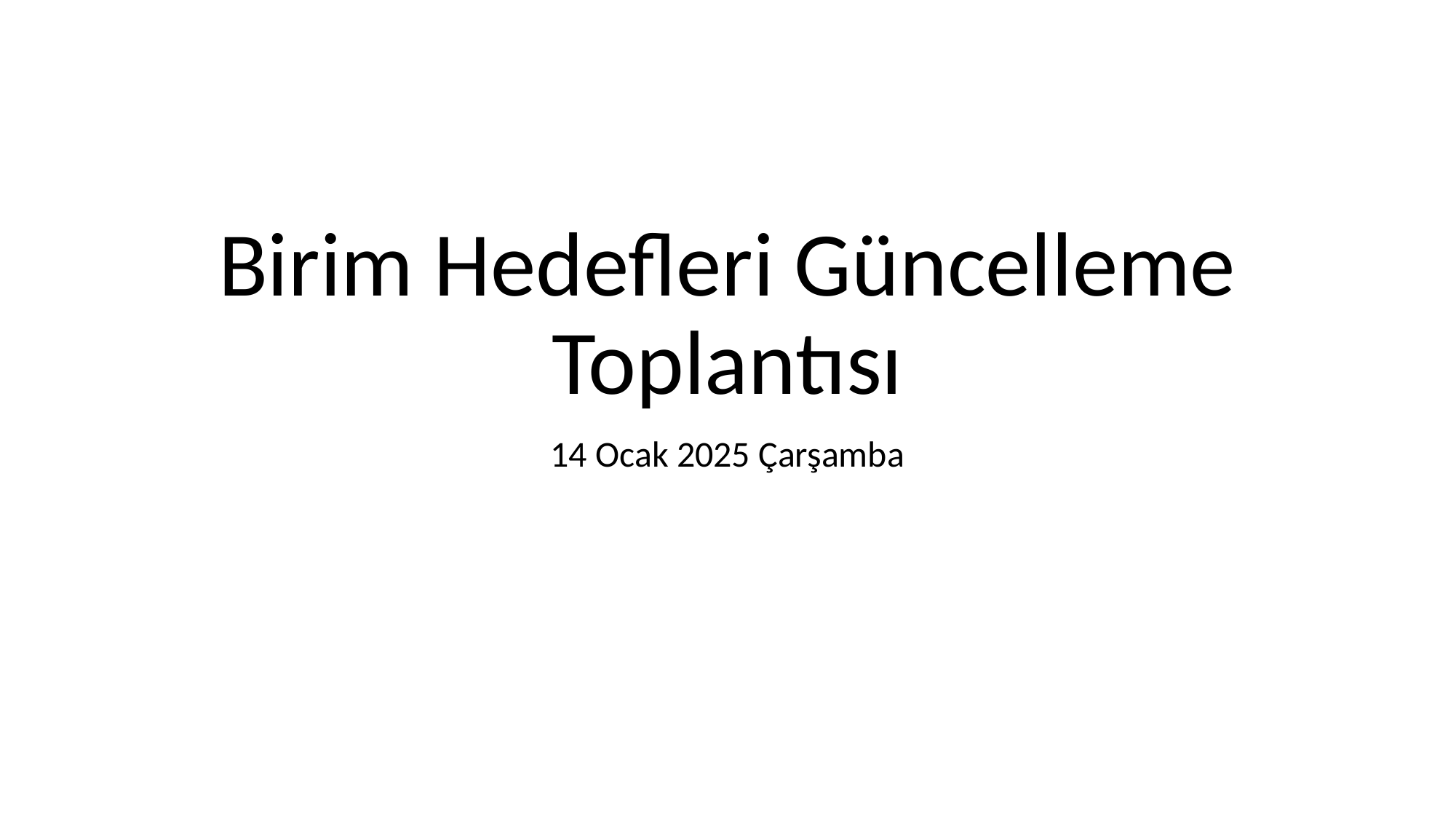

# Birim Hedefleri Güncelleme Toplantısı
14 Ocak 2025 Çarşamba